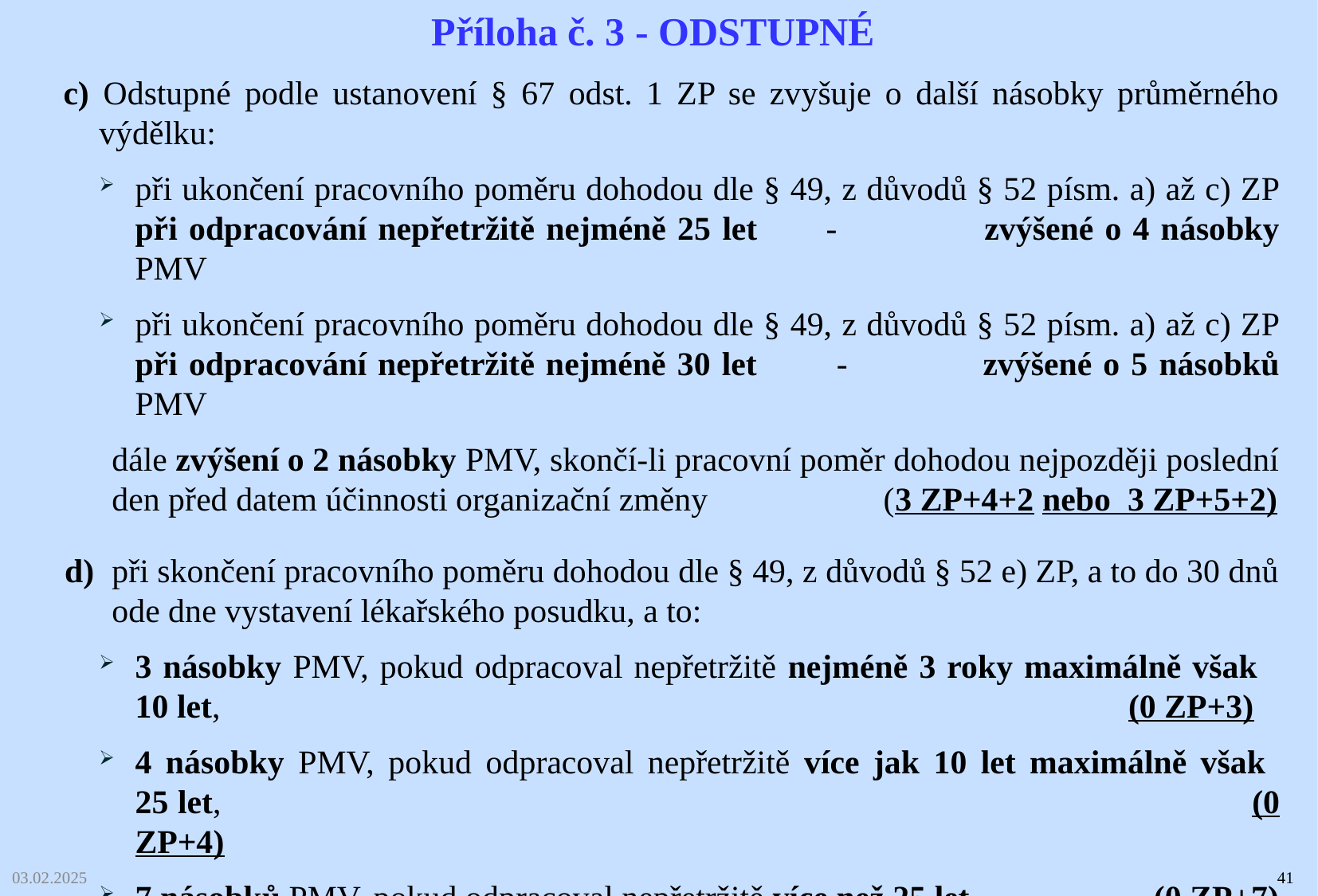

Příloha č. 3 - ODSTUPNÉ

c) Odstupné podle ustanovení § 67 odst. 1 ZP se zvyšuje o další násobky průměrného výdělku:

při ukončení pracovního poměru dohodou dle § 49, z důvodů § 52 písm. a) až c) ZP při odpracování nepřetržitě nejméně 25 let      -             zvýšené o 4 násobky PMV

při ukončení pracovního poměru dohodou dle § 49, z důvodů § 52 písm. a) až c) ZP při odpracování nepřetržitě nejméně 30 let       -            zvýšené o 5 násobků PMV

	dále zvýšení o 2 násobky PMV, skončí-li pracovní poměr dohodou nejpozději poslední den před datem účinnosti organizační změny                     (3 ZP+4+2 nebo  3 ZP+5+2)

d)	při skončení pracovního poměru dohodou dle § 49, z důvodů § 52 e) ZP, a to do 30 dnů ode dne vystavení lékařského posudku, a to:

3 násobky PMV, pokud odpracoval nepřetržitě nejméně 3 roky maximálně však   10 let,          					                                 (0 ZP+3)

4 násobky PMV, pokud odpracoval nepřetržitě více jak 10 let maximálně však
25 let,                                                                                                                (0 ZP+4)

7 násobků PMV, pokud odpracoval nepřetržitě více než 25 let                      (0 ZP+7)

10 násobků PMV, pokud odpracoval nepřetržitě 35 let a více 		  (0 ZP+10)
03.02.2025
41